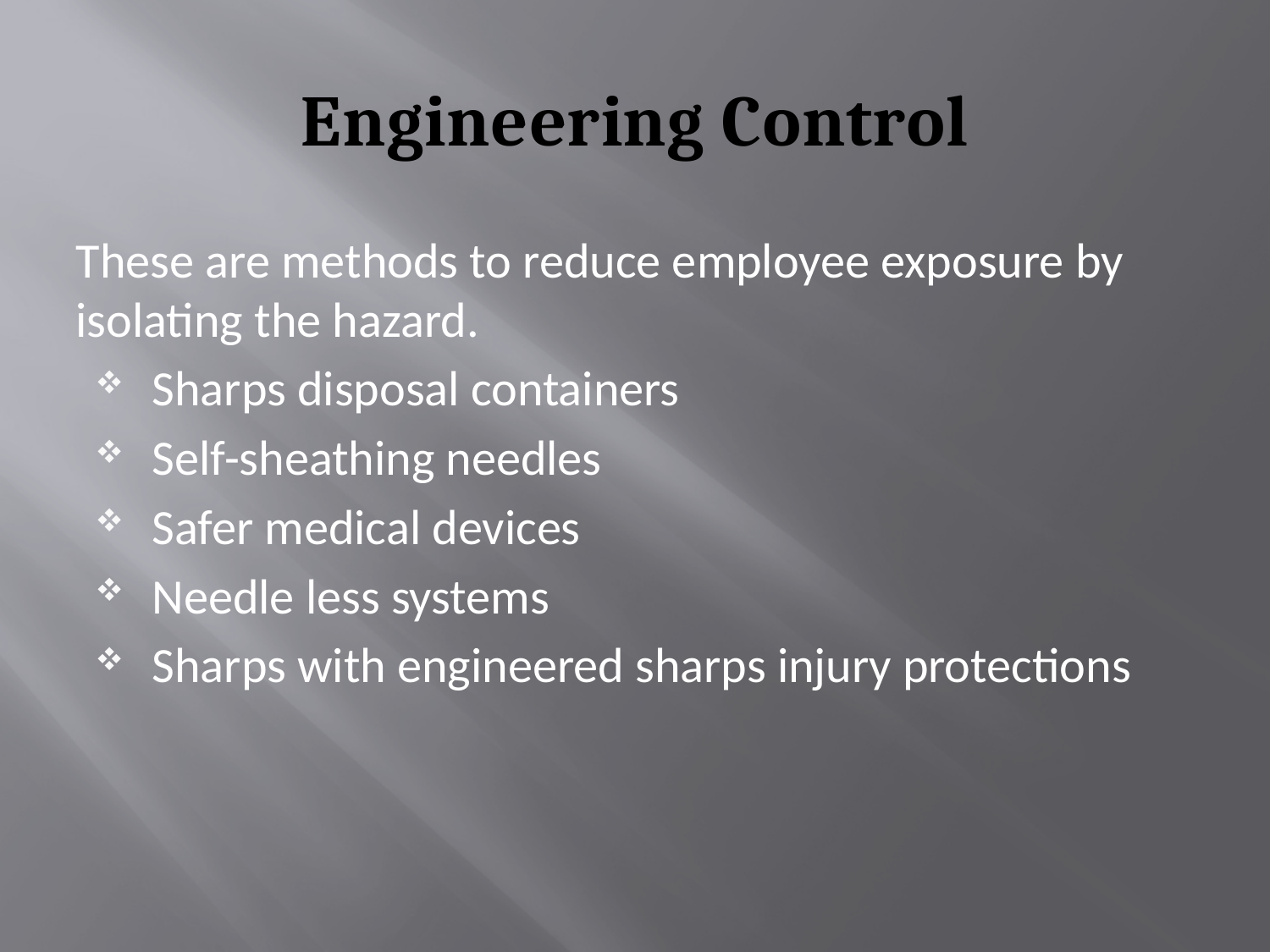

# Engineering Control
These are methods to reduce employee exposure by isolating the hazard.
Sharps disposal containers
Self-sheathing needles
Safer medical devices
Needle less systems
Sharps with engineered sharps injury protections